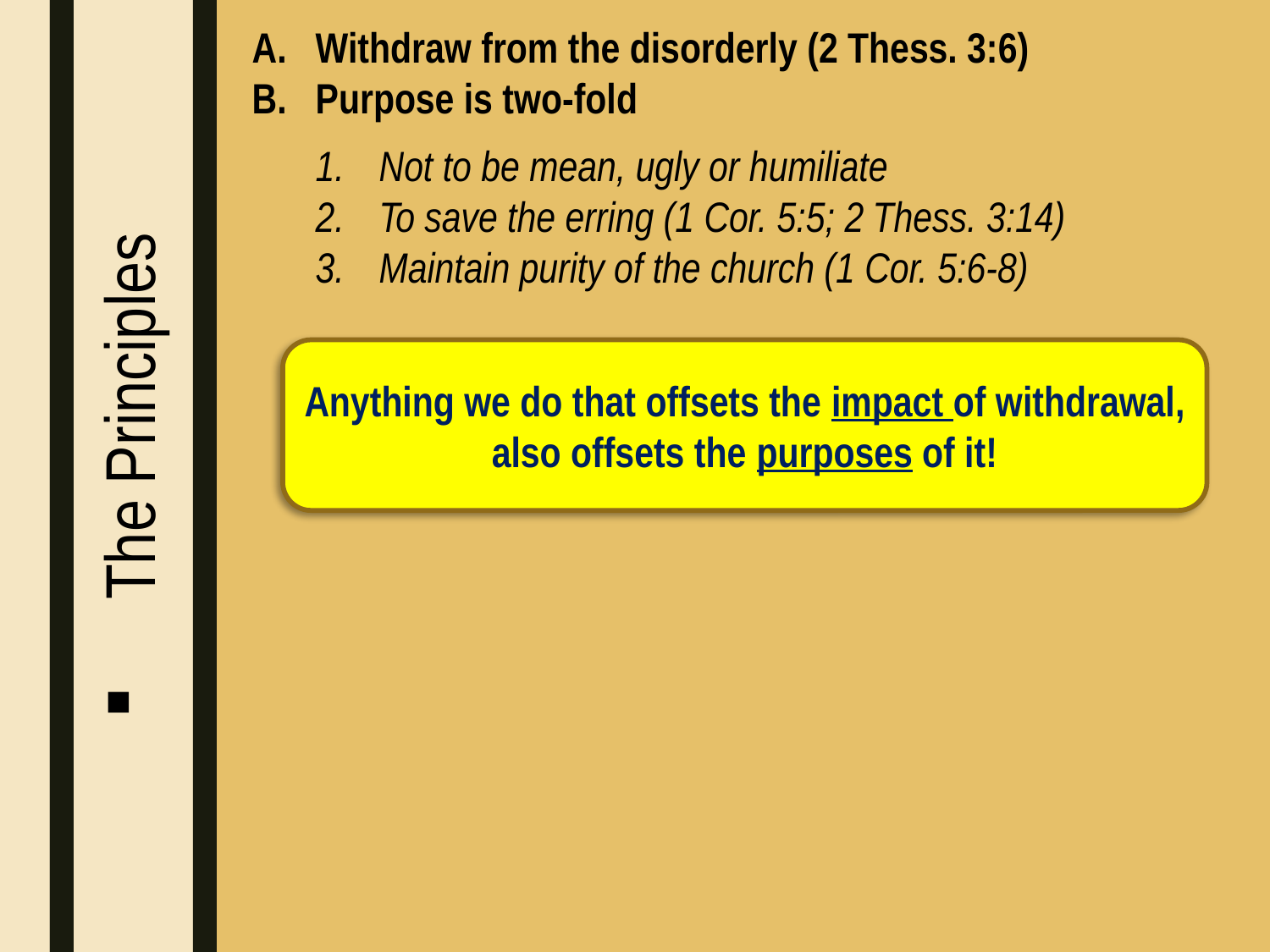

Withdraw from the disorderly (2 Thess. 3:6)
Purpose is two-fold

Not to be mean, ugly or humiliate
To save the erring (1 Cor. 5:5; 2 Thess. 3:14)
Maintain purity of the church (1 Cor. 5:6-8)
Anything we do that offsets the impact of withdrawal, also offsets the purposes of it!
The Principles